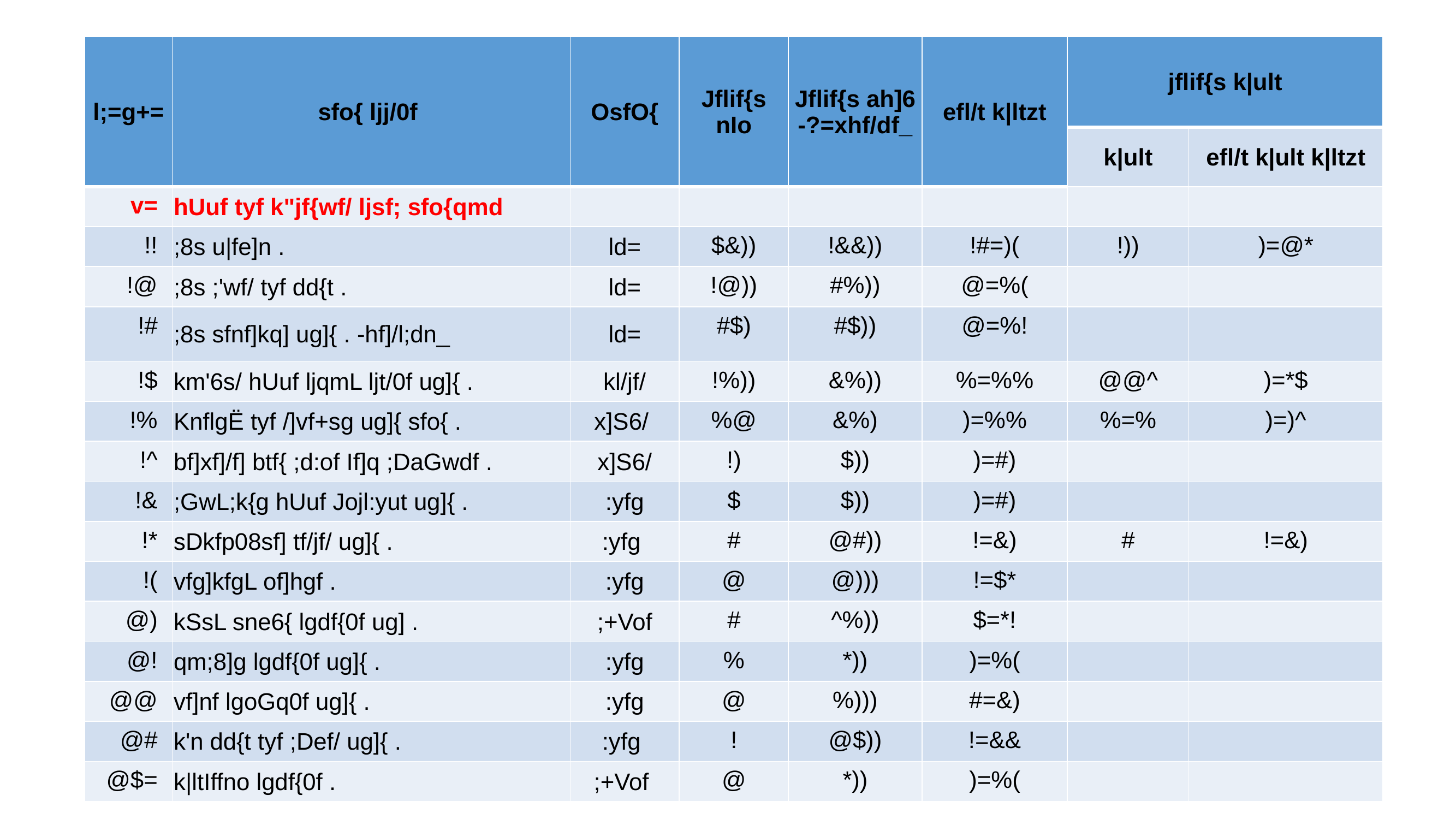

| l;=g+= | sfo{ ljj/0f | OsfO{ | Jflif{s nIo | Jflif{s ah]6 -?=xhf/df\_ | efl/t k|ltzt | jflif{s k|ult |  |
| --- | --- | --- | --- | --- | --- | --- | --- |
|  |  |  |  |  |  | k|ult | efl/t k|ult k|ltzt |
| v= | hUuf tyf k"jf{wf/ ljsf; sfo{qmd |  |  |  |  |  |  |
| !! | ;8s u|fe]n . | ld= | $&)) | !&&)) | !#=)( | !)) | )=@\* |
| !@ | ;8s ;'wf/ tyf dd{t . | ld= | !@)) | #%)) | @=%( |  |  |
| !# | ;8s sfnf]kq] ug]{ . -hf]/l;dn\_ | ld= | #$) | #$)) | @=%! |  |  |
| !$ | km'6s/ hUuf ljqmL ljt/0f ug]{ . | kl/jf/ | !%)) | &%)) | %=%% | @@^ | )=\*$ |
| !% | KnflgË tyf /]vf+sg ug]{ sfo{ . | x]S6/ | %@ | &%) | )=%% | %=% | )=)^ |
| !^ | bf]xf]/f] btf{ ;d:of If]q ;DaGwdf . | x]S6/ | !) | $)) | )=#) |  |  |
| !& | ;GwL;k{g hUuf Jojl:yut ug]{ . | :yfg | $ | $)) | )=#) |  |  |
| !\* | sDkfp08sf] tf/jf/ ug]{ . | :yfg | # | @#)) | !=&) | # | !=&) |
| !( | vfg]kfgL of]hgf . | :yfg | @ | @))) | !=$\* |  |  |
| @) | kSsL sne6{ lgdf{0f ug] . | ;+Vof | # | ^%)) | $=\*! |  |  |
| @! | qm;8]g lgdf{0f ug]{ . | :yfg | % | \*)) | )=%( |  |  |
| @@ | vf]nf lgoGq0f ug]{ . | :yfg | @ | %))) | #=&) |  |  |
| @# | k'n dd{t tyf ;Def/ ug]{ . | :yfg | ! | @$)) | !=&& |  |  |
| @$= | k|ltIffno lgdf{0f . | ;+Vof | @ | \*)) | )=%( |  |  |